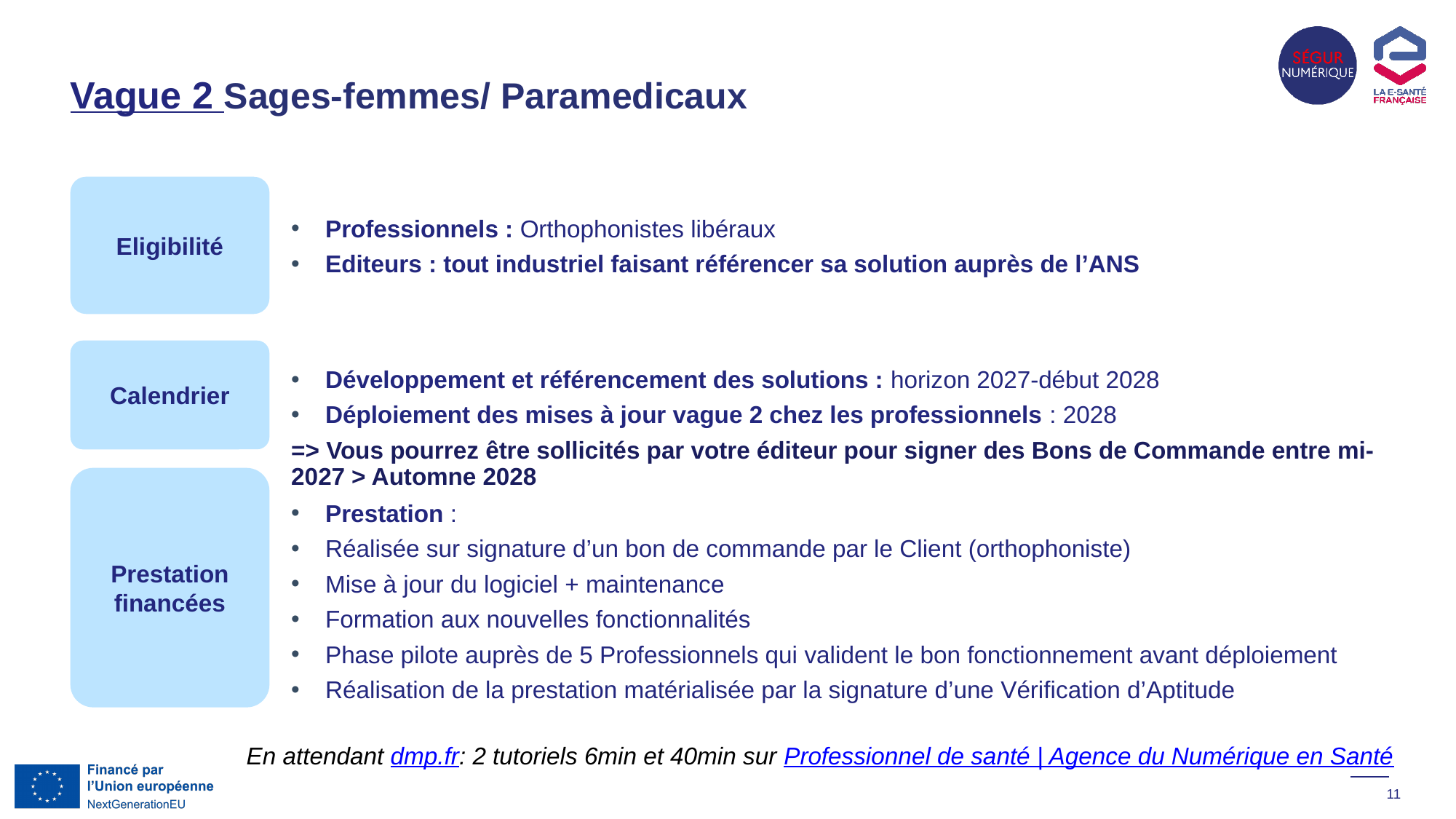

# Vague 2 Sages-femmes/ Paramedicaux
Eligibilité
Professionnels : Orthophonistes libéraux
Editeurs : tout industriel faisant référencer sa solution auprès de l’ANS
Calendrier
Développement et référencement des solutions : horizon 2027-début 2028
Déploiement des mises à jour vague 2 chez les professionnels : 2028
=> Vous pourrez être sollicités par votre éditeur pour signer des Bons de Commande entre mi-2027 > Automne 2028
Prestation financées
Prestation :
Réalisée sur signature d’un bon de commande par le Client (orthophoniste)
Mise à jour du logiciel + maintenance
Formation aux nouvelles fonctionnalités
Phase pilote auprès de 5 Professionnels qui valident le bon fonctionnement avant déploiement
Réalisation de la prestation matérialisée par la signature d’une Vérification d’Aptitude

En attendant dmp.fr: 2 tutoriels 6min et 40min sur Professionnel de santé | Agence du Numérique en Santé